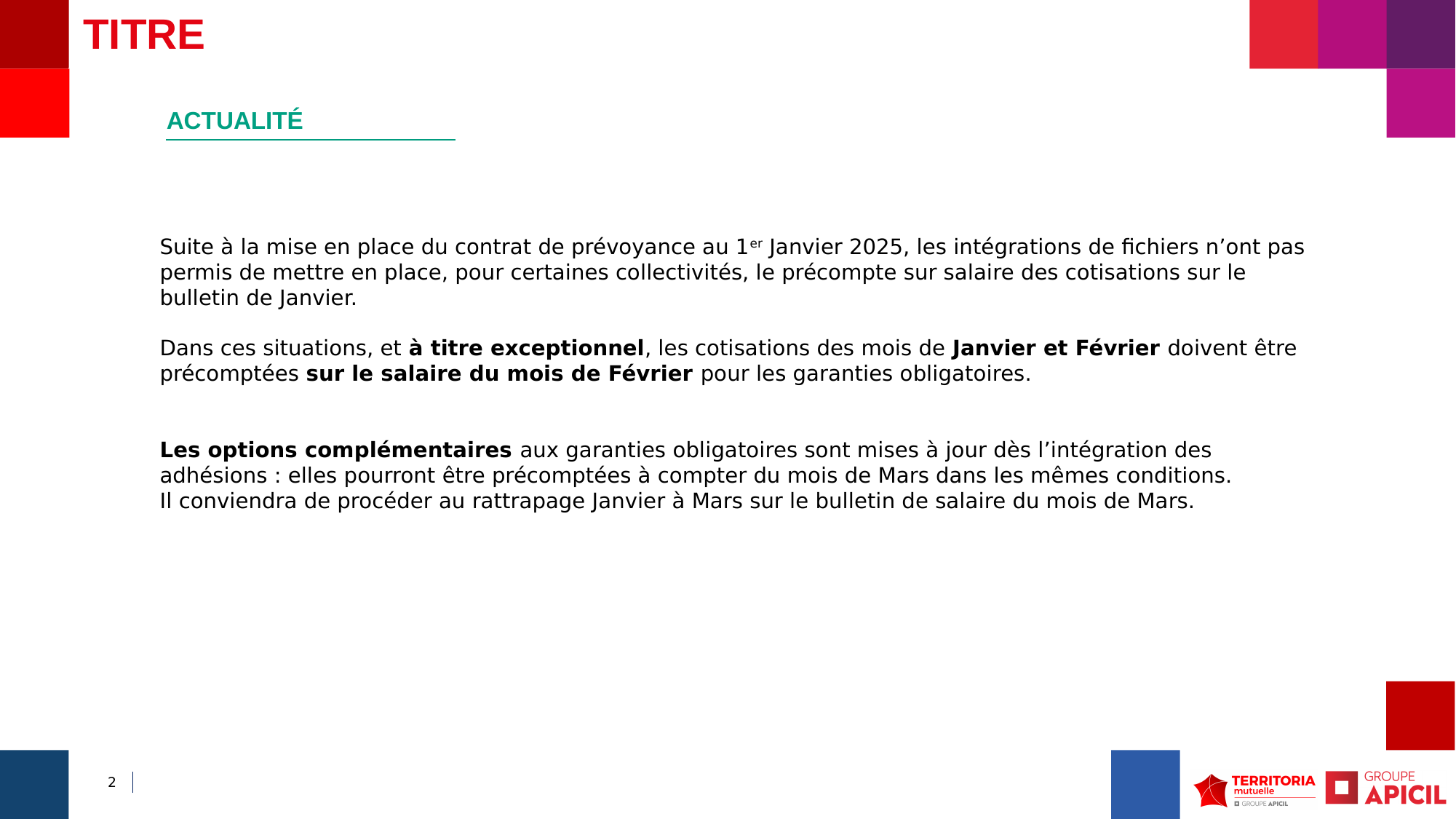

# TITRE
Actualité

Suite à la mise en place du contrat de prévoyance au 1er Janvier 2025, les intégrations de fichiers n’ont pas permis de mettre en place, pour certaines collectivités, le précompte sur salaire des cotisations sur le bulletin de Janvier.

Dans ces situations, et à titre exceptionnel, les cotisations des mois de Janvier et Février doivent être précomptées sur le salaire du mois de Février pour les garanties obligatoires.

Les options complémentaires aux garanties obligatoires sont mises à jour dès l’intégration des adhésions : elles pourront être précomptées à compter du mois de Mars dans les mêmes conditions.
Il conviendra de procéder au rattrapage Janvier à Mars sur le bulletin de salaire du mois de Mars.